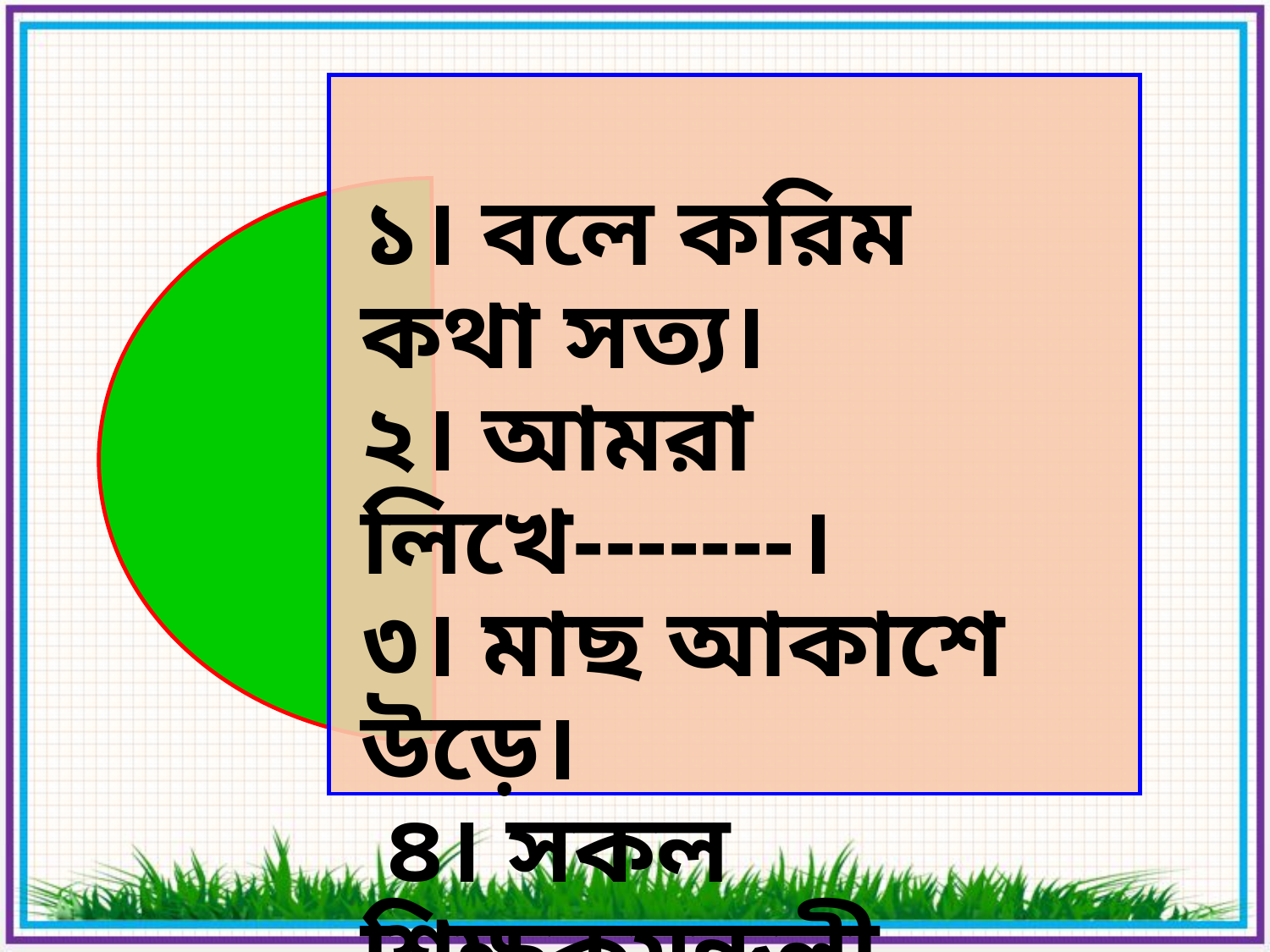

১। বলে করিম কথা সত্য।
২। আমরা লিখে-------।
৩। মাছ আকাশে উড়ে।
 ৪। সকল শিক্ষকমন্ডলী
     উপস্থিত ছিলেন।